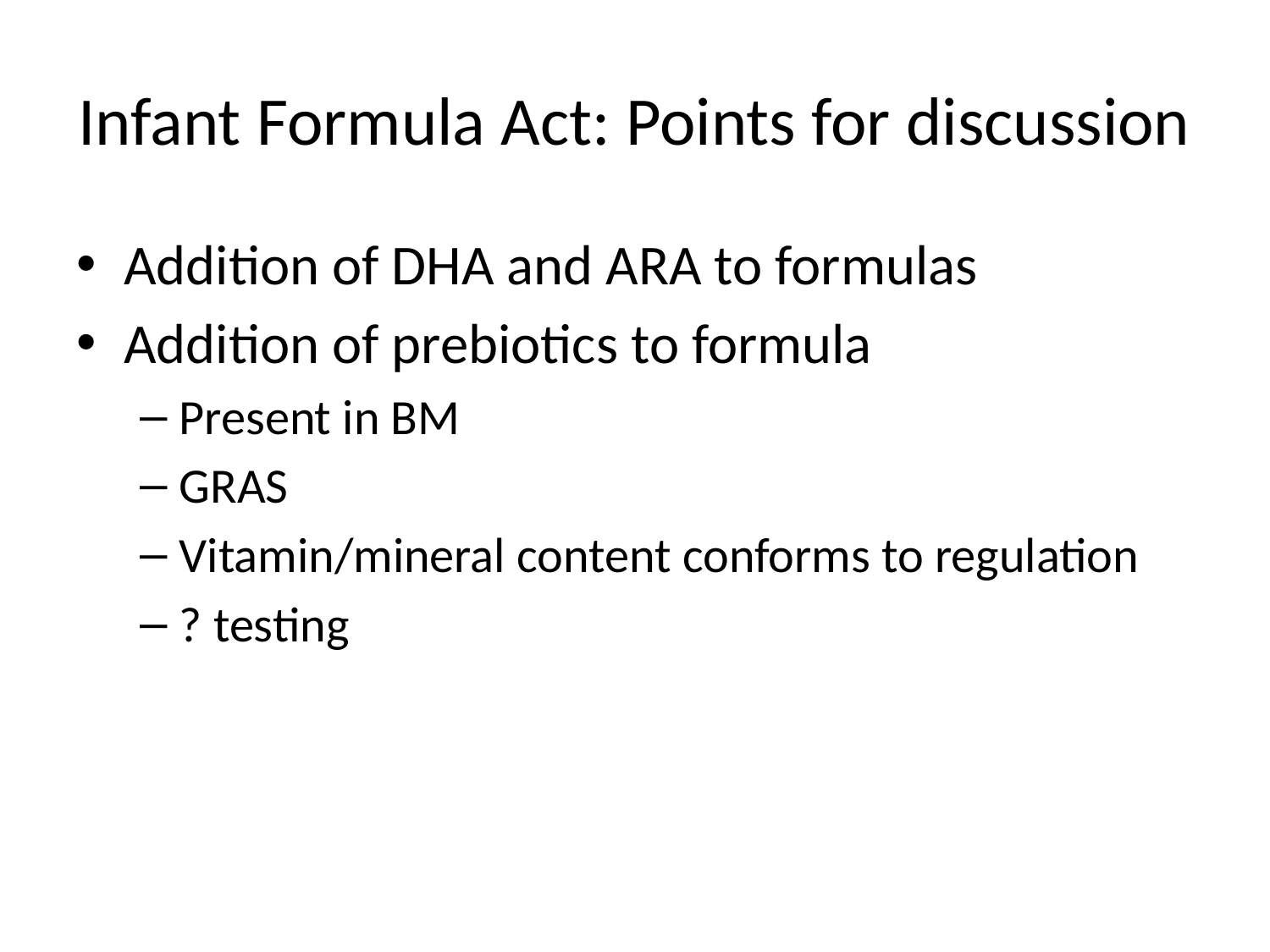

Infant Formula Act: Points for discussion
Addition of DHA and ARA to formulas
Addition of prebiotics to formula
Present in BM
GRAS
Vitamin/mineral content conforms to regulation
? testing